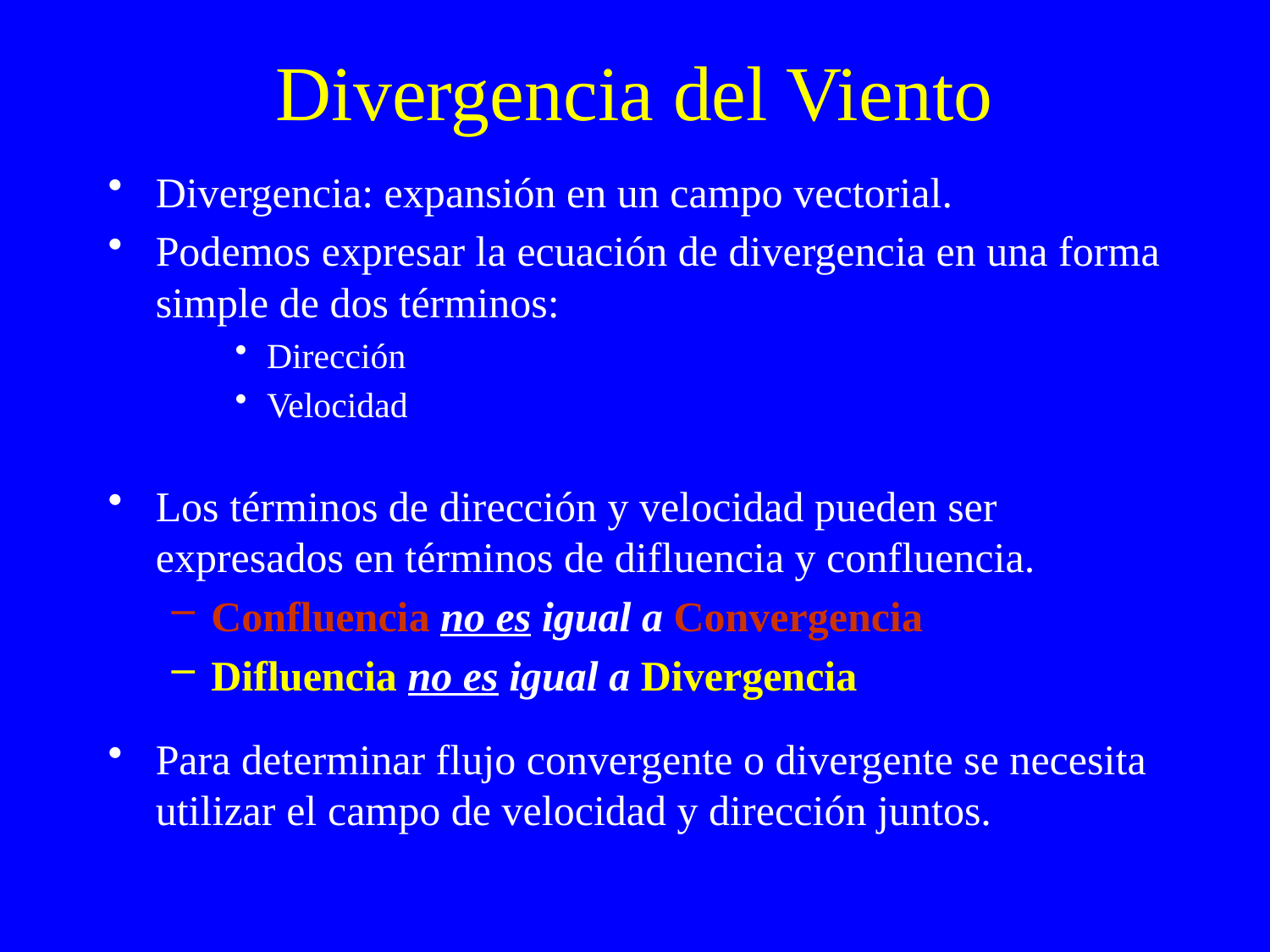

# Divergencia del Viento
Divergencia: expansión en un campo vectorial.
Podemos expresar la ecuación de divergencia en una forma simple de dos términos:
Dirección
Velocidad

Los términos de dirección y velocidad pueden ser expresados en términos de difluencia y confluencia.
Confluencia no es igual a Convergencia
Difluencia no es igual a Divergencia

Para determinar flujo convergente o divergente se necesita utilizar el campo de velocidad y dirección juntos.